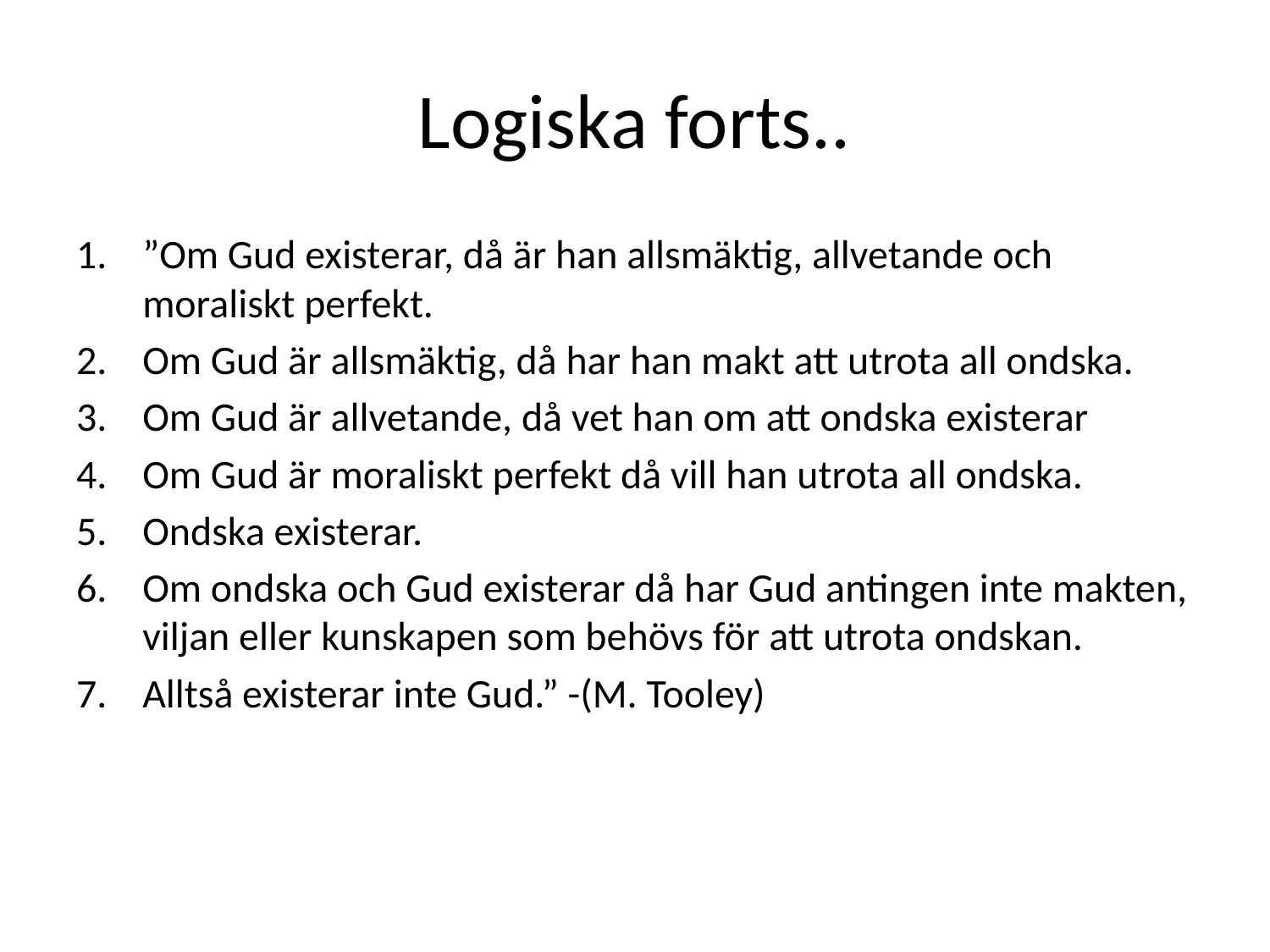

# Logiska forts..
”Om Gud existerar, då är han allsmäktig, allvetande och moraliskt perfekt.
Om Gud är allsmäktig, då har han makt att utrota all ondska.
Om Gud är allvetande, då vet han om att ondska existerar
Om Gud är moraliskt perfekt då vill han utrota all ondska.
Ondska existerar.
Om ondska och Gud existerar då har Gud antingen inte makten, viljan eller kunskapen som behövs för att utrota ondskan.
Alltså existerar inte Gud.” -(M. Tooley)